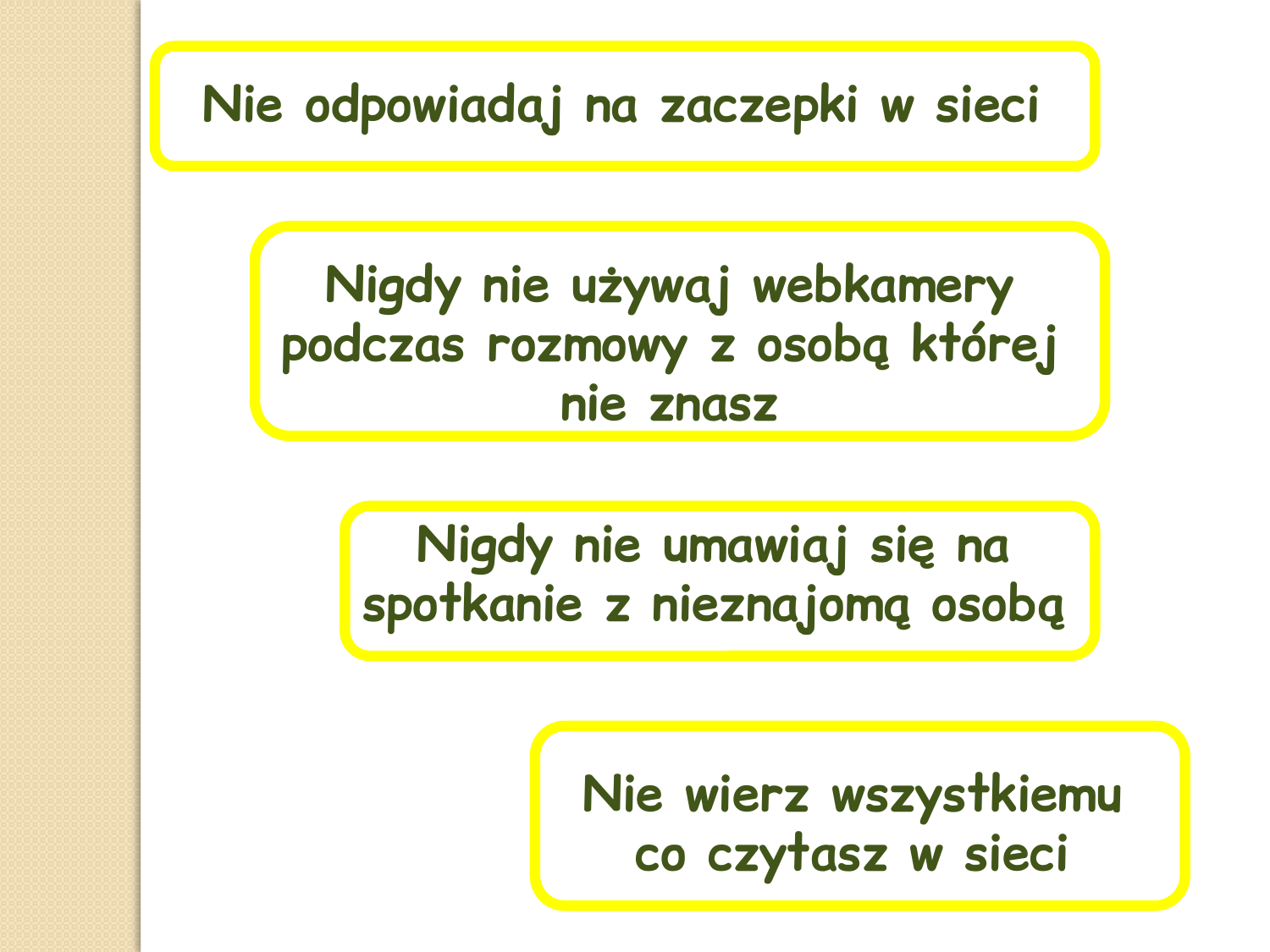

Nie odpowiadaj na zaczepki w sieci

Nigdy nie używaj webkamery podczas rozmowy z osobą której nie znasz
Nigdy nie umawiaj się na spotkanie z nieznajomą osobą

Nie wierz wszystkiemu co czytasz w sieci